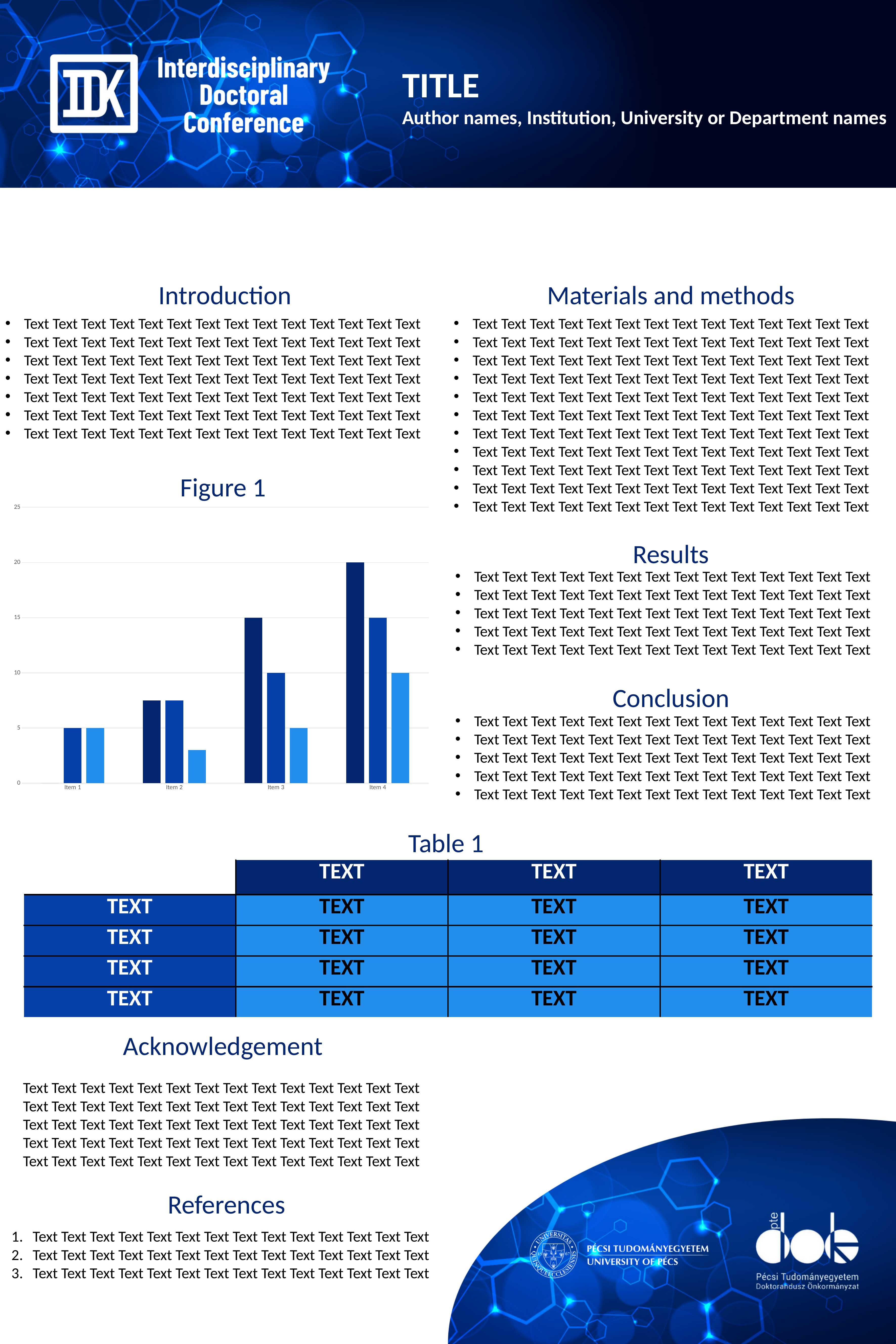

TITLE
Author names, Institution, University or Department names
Introduction
Materials and methods
Text Text Text Text Text Text Text Text Text Text Text Text Text Text
Text Text Text Text Text Text Text Text Text Text Text Text Text Text
Text Text Text Text Text Text Text Text Text Text Text Text Text Text
Text Text Text Text Text Text Text Text Text Text Text Text Text Text
Text Text Text Text Text Text Text Text Text Text Text Text Text Text
Text Text Text Text Text Text Text Text Text Text Text Text Text Text
Text Text Text Text Text Text Text Text Text Text Text Text Text Text
Text Text Text Text Text Text Text Text Text Text Text Text Text Text
Text Text Text Text Text Text Text Text Text Text Text Text Text Text
Text Text Text Text Text Text Text Text Text Text Text Text Text Text
Text Text Text Text Text Text Text Text Text Text Text Text Text Text
Text Text Text Text Text Text Text Text Text Text Text Text Text Text
Text Text Text Text Text Text Text Text Text Text Text Text Text Text
Text Text Text Text Text Text Text Text Text Text Text Text Text Text
Text Text Text Text Text Text Text Text Text Text Text Text Text Text
Text Text Text Text Text Text Text Text Text Text Text Text Text Text
Text Text Text Text Text Text Text Text Text Text Text Text Text Text
Text Text Text Text Text Text Text Text Text Text Text Text Text Text
Figure 1

### Chart

| Category | Series 1 | Series 2 | Series 3 |
|---|---|---|---|
| Item 1 | 0.0 | 5.0 | 5.0 |
| Item 2 | 7.5 | 7.5 | 3.0 |
| Item 3 | 15.0 | 10.0 | 5.0 |
| Item 4 | 20.0 | 15.0 | 10.0 |
Results
Text Text Text Text Text Text Text Text Text Text Text Text Text Text
Text Text Text Text Text Text Text Text Text Text Text Text Text Text
Text Text Text Text Text Text Text Text Text Text Text Text Text Text
Text Text Text Text Text Text Text Text Text Text Text Text Text Text
Text Text Text Text Text Text Text Text Text Text Text Text Text Text
Conclusion
Text Text Text Text Text Text Text Text Text Text Text Text Text Text
Text Text Text Text Text Text Text Text Text Text Text Text Text Text
Text Text Text Text Text Text Text Text Text Text Text Text Text Text
Text Text Text Text Text Text Text Text Text Text Text Text Text Text
Text Text Text Text Text Text Text Text Text Text Text Text Text Text
Table 1
|  | TEXT | TEXT | TEXT |
| --- | --- | --- | --- |
| TEXT | TEXT | TEXT | TEXT |
| TEXT | TEXT | TEXT | TEXT |
| TEXT | TEXT | TEXT | TEXT |
| TEXT | TEXT | TEXT | TEXT |
Acknowledgement
Text Text Text Text Text Text Text Text Text Text Text Text Text Text
Text Text Text Text Text Text Text Text Text Text Text Text Text Text
Text Text Text Text Text Text Text Text Text Text Text Text Text Text
Text Text Text Text Text Text Text Text Text Text Text Text Text Text
Text Text Text Text Text Text Text Text Text Text Text Text Text Text
References
Text Text Text Text Text Text Text Text Text Text Text Text Text Text
Text Text Text Text Text Text Text Text Text Text Text Text Text Text
Text Text Text Text Text Text Text Text Text Text Text Text Text Text